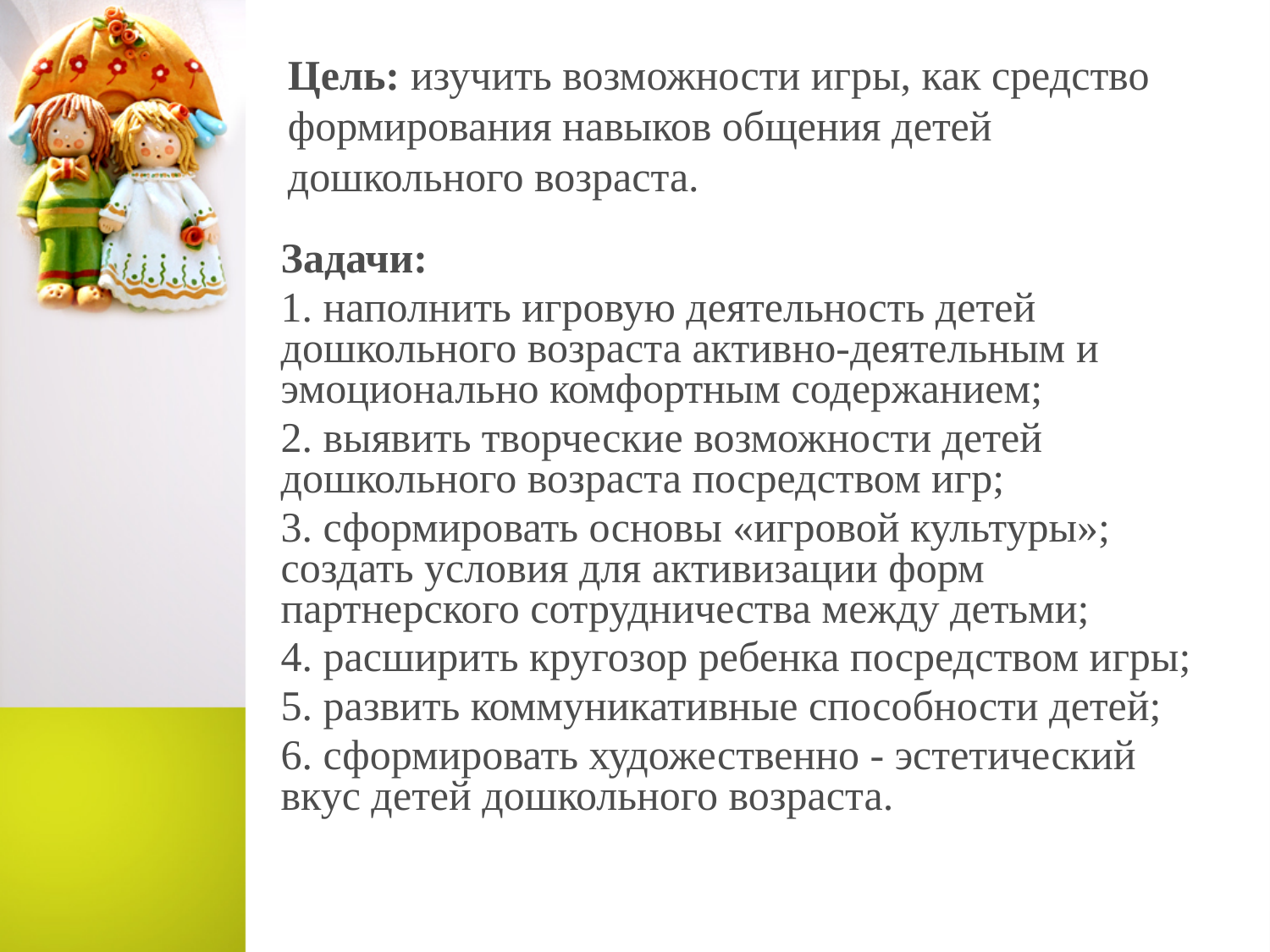

# Цель: изучить возможности игры, как средство формирования навыков общения детей дошкольного возраста.

Задачи:
1. наполнить игровую деятельность детей дошкольного возраста активно-деятельным и эмоционально комфортным содержанием;
2. выявить творческие возможности детей дошкольного возраста посредством игр;
3. сформировать основы «игровой культуры»; создать условия для активизации форм партнерского сотрудничества между детьми;
4. расширить кругозор ребенка посредством игры;
5. развить коммуникативные способности детей;
6. сформировать художественно - эстетический вкус детей дошкольного возраста.